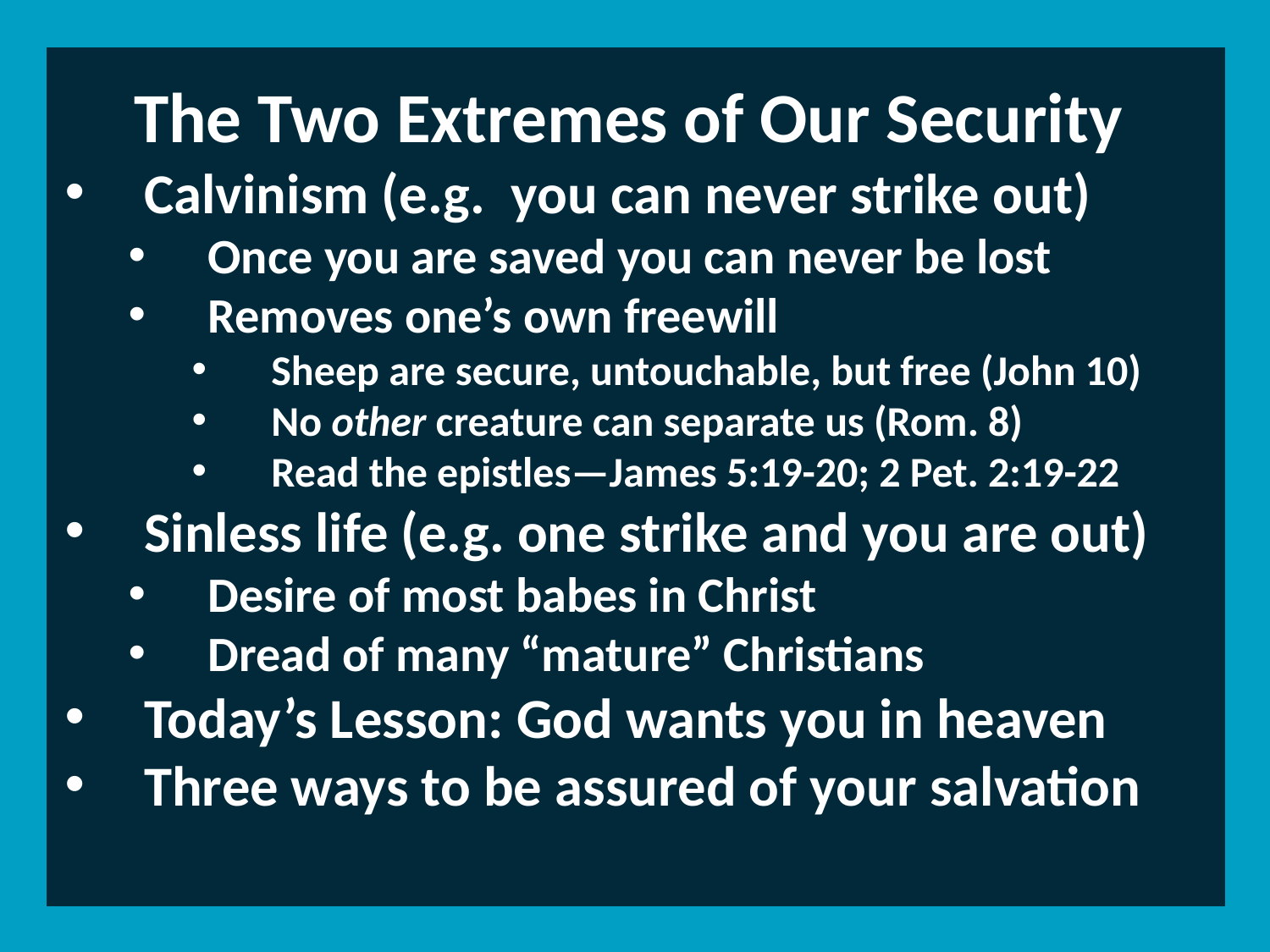

The Two Extremes of Our Security
Calvinism (e.g.  you can never strike out)
Once you are saved you can never be lost
Removes one’s own freewill
Sheep are secure, untouchable, but free (John 10)
No other creature can separate us (Rom. 8)
Read the epistles—James 5:19-20; 2 Pet. 2:19-22
Sinless life (e.g. one strike and you are out)
Desire of most babes in Christ
Dread of many “mature” Christians
Today’s Lesson: God wants you in heaven
Three ways to be assured of your salvation